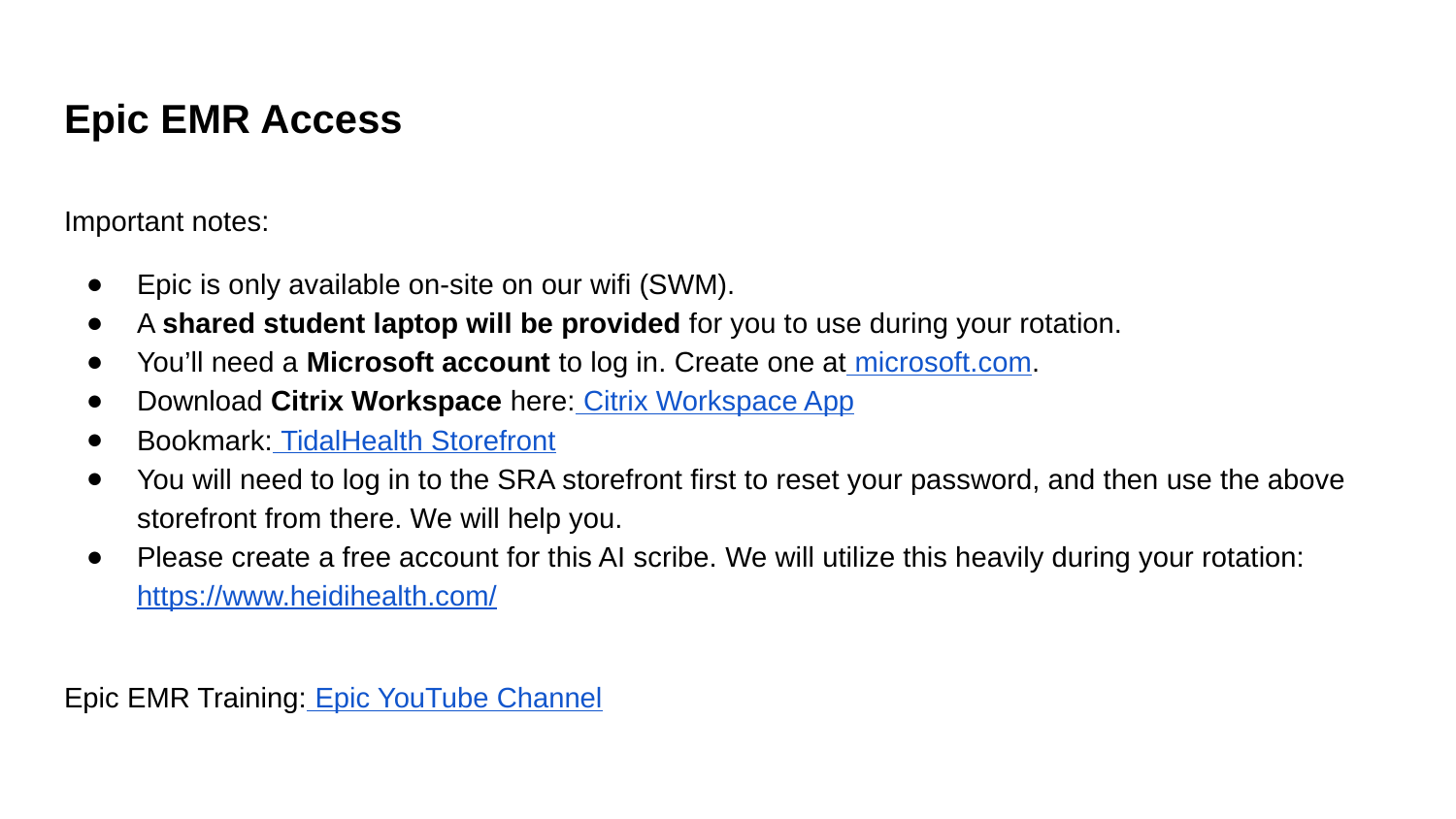

# Epic EMR Access
Important notes:
Epic is only available on-site on our wifi (SWM).
A shared student laptop will be provided for you to use during your rotation.
You’ll need a Microsoft account to log in. Create one at microsoft.com.
Download Citrix Workspace here: Citrix Workspace App
Bookmark: TidalHealth Storefront
You will need to log in to the SRA storefront first to reset your password, and then use the above storefront from there. We will help you.
Please create a free account for this AI scribe. We will utilize this heavily during your rotation: https://www.heidihealth.com/
Epic EMR Training: Epic YouTube Channel